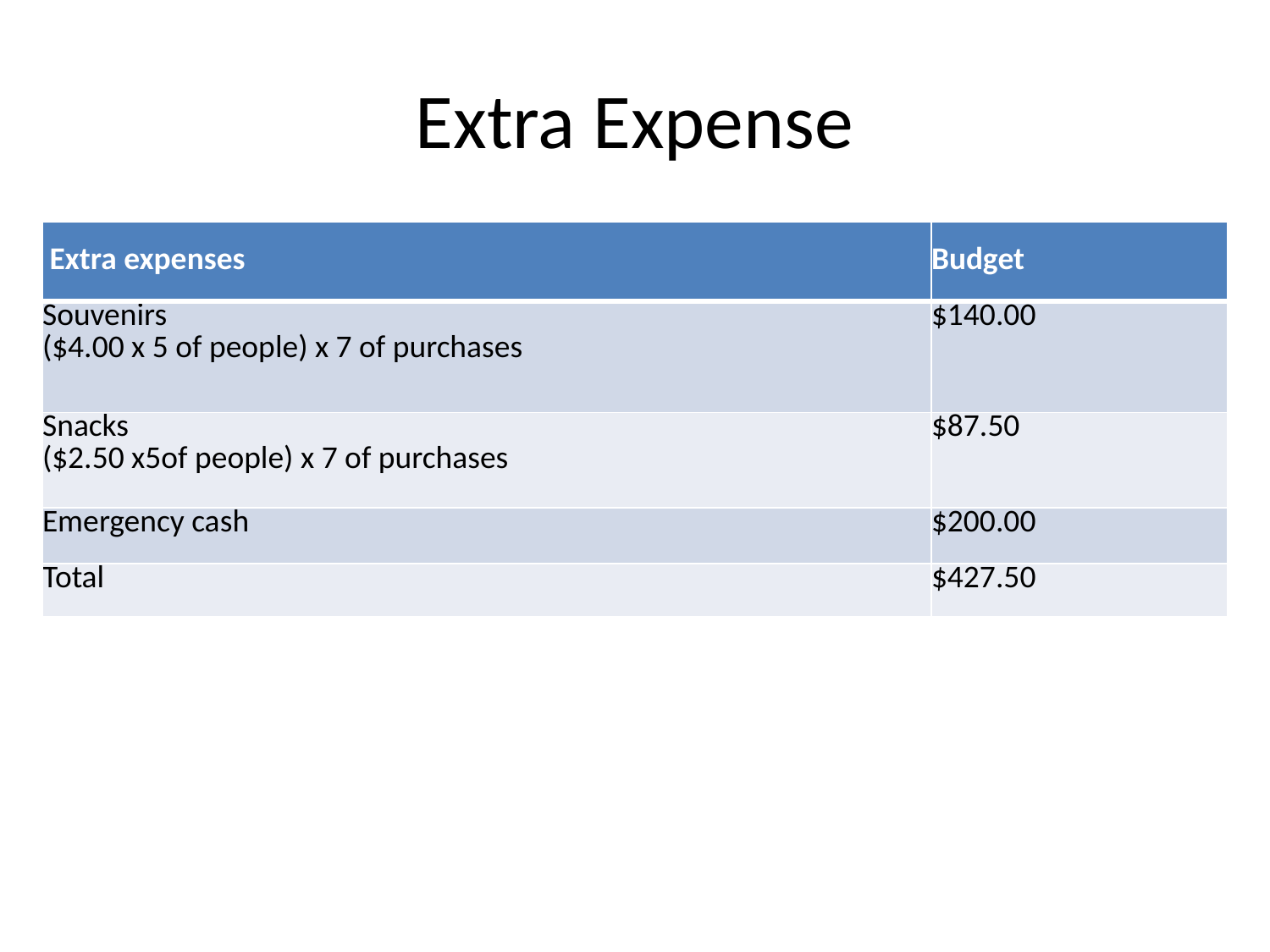

# Extra Expense
| Extra expenses | Budget |
| --- | --- |
| Souvenirs ($4.00 x 5 of people) x 7 of purchases | $140.00 |
| Snacks ($2.50 x5of people) x 7 of purchases | $87.50 |
| Emergency cash | $200.00 |
| Total | $427.50 |